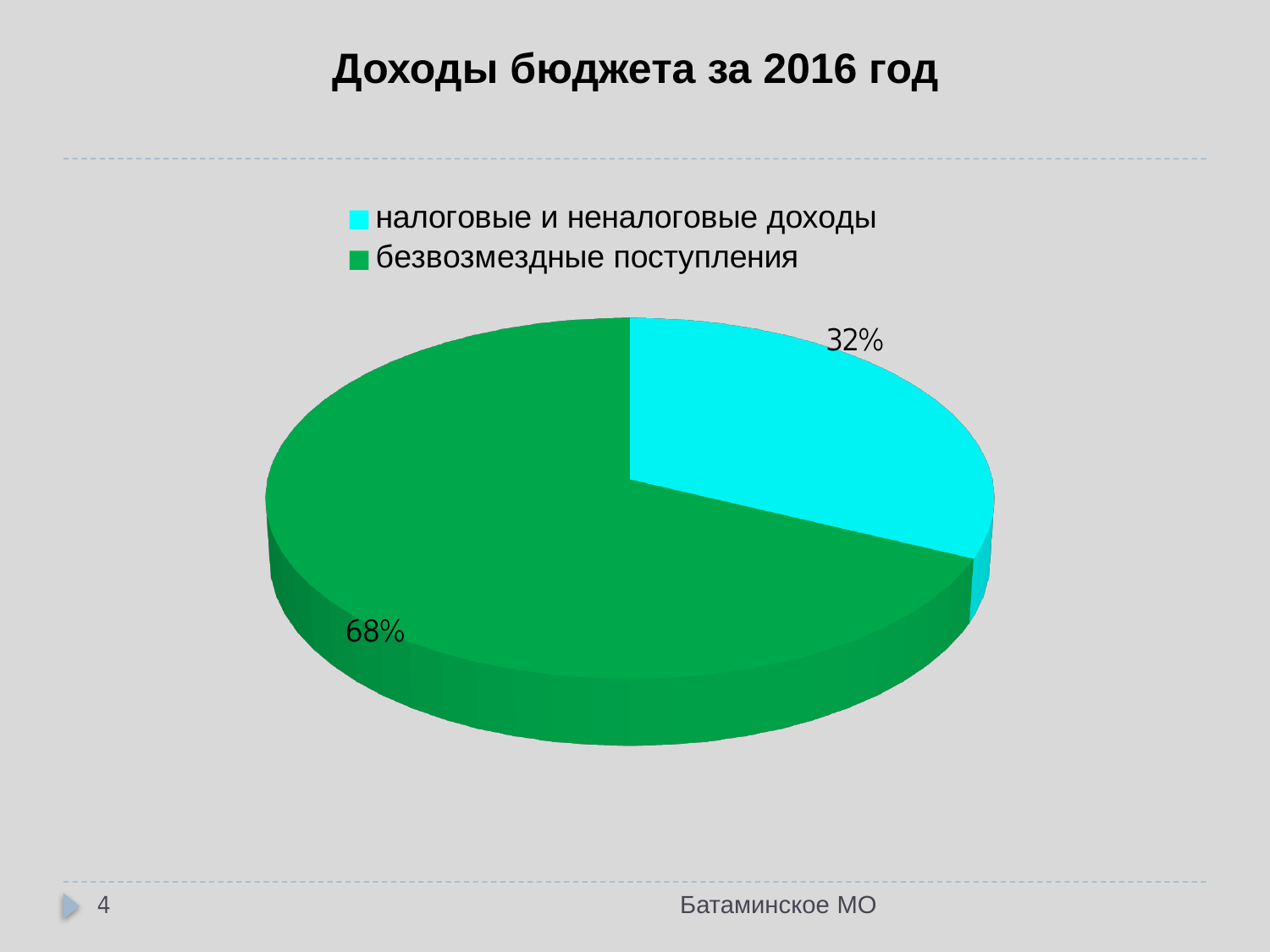

# Доходы бюджета за 2016 год

[unsupported chart]

4
Батаминское МО